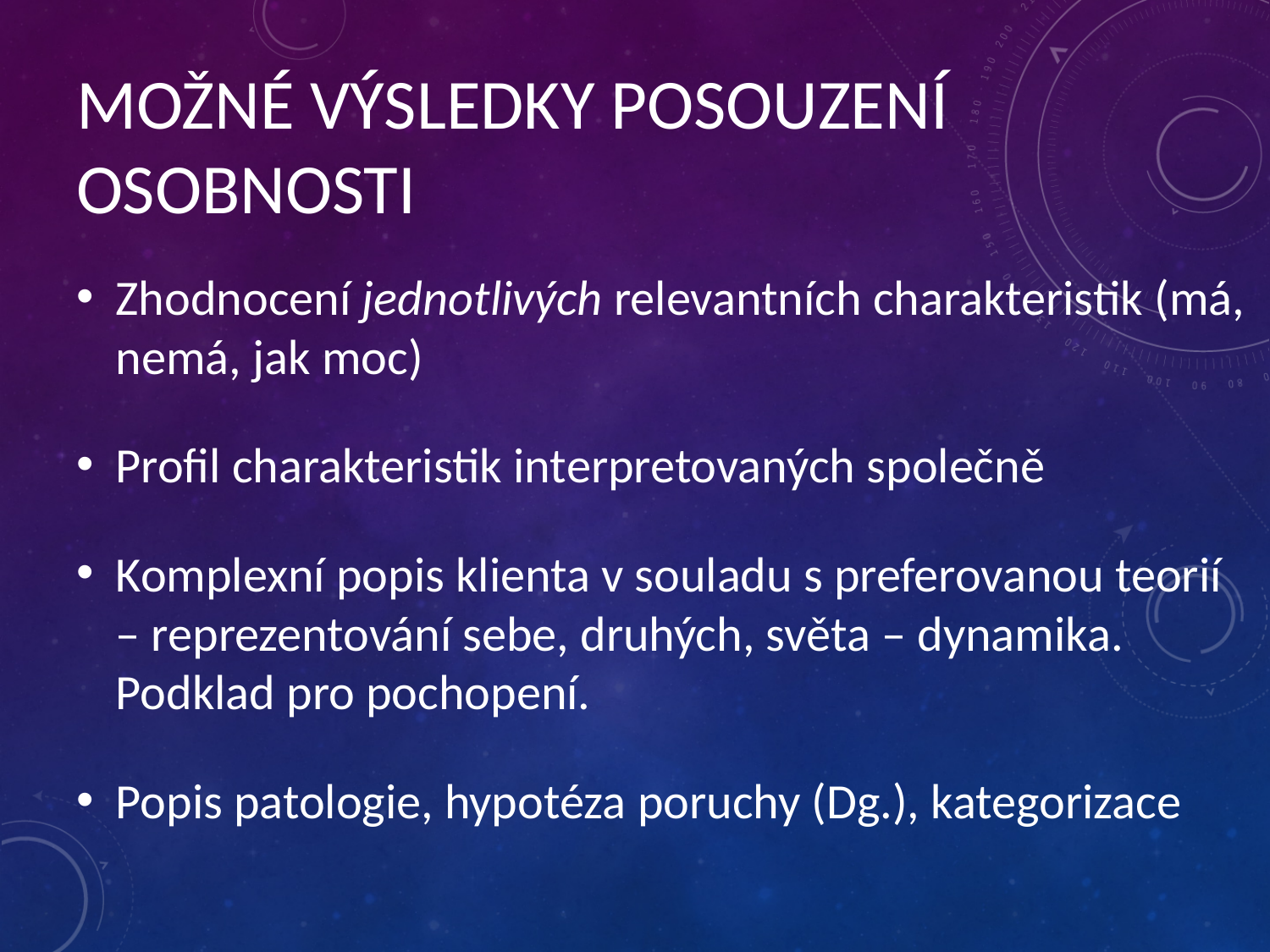

# MOŽNÉ VÝSLEDKY POSOUZENÍ OSOBNOSTI
Zhodnocení jednotlivých relevantních charakteristik (má, nemá, jak moc)
Profil charakteristik interpretovaných společně
Komplexní popis klienta v souladu s preferovanou teorií – reprezentování sebe, druhých, světa – dynamika. Podklad pro pochopení.
Popis patologie, hypotéza poruchy (Dg.), kategorizace